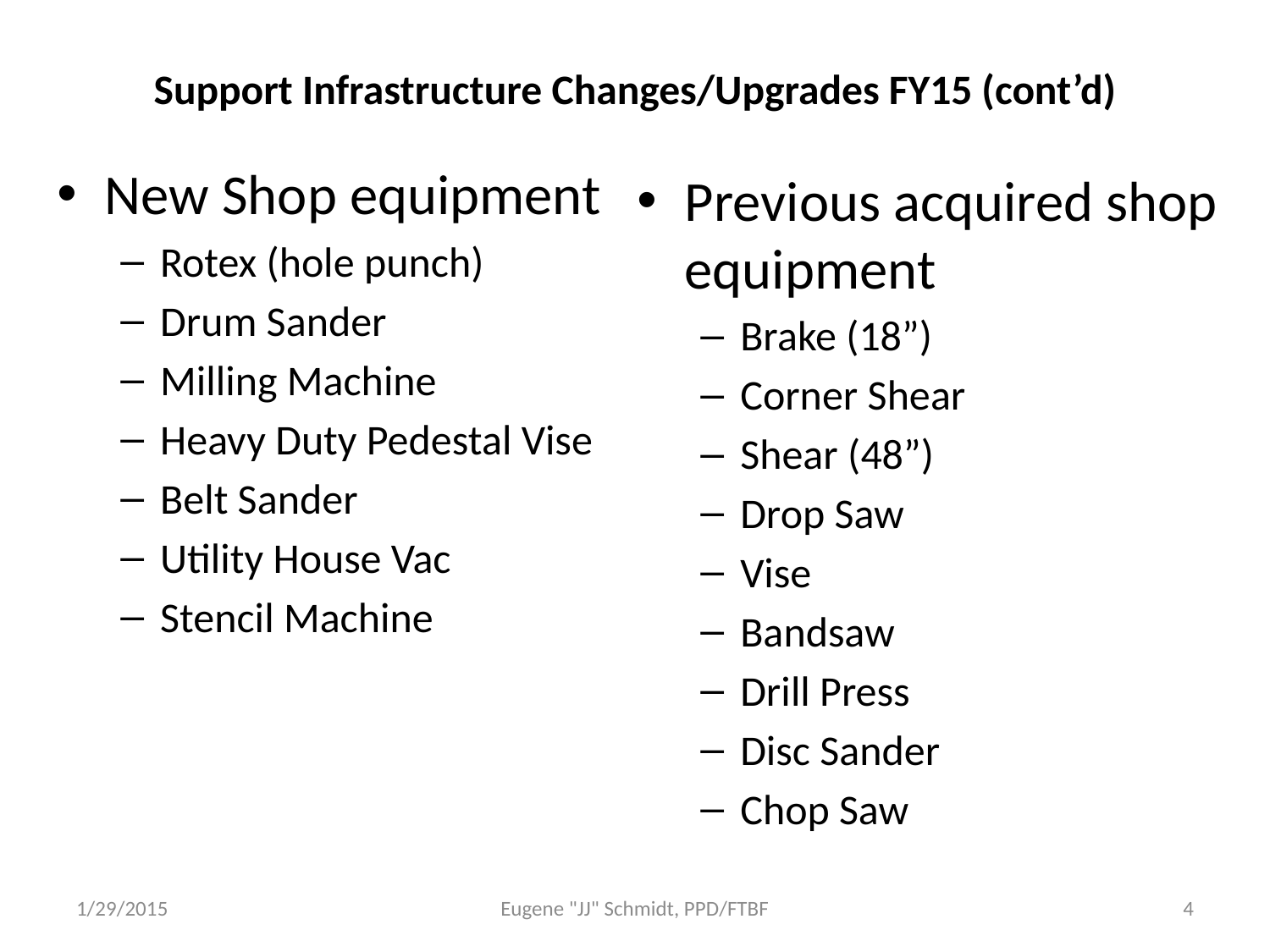

# Support Infrastructure Changes/Upgrades FY15 (cont’d)
New Shop equipment
Rotex (hole punch)
Drum Sander
Milling Machine
Heavy Duty Pedestal Vise
Belt Sander
Utility House Vac
Stencil Machine

Previous acquired shop equipment
Brake (18”)
Corner Shear
Shear (48”)
Drop Saw
Vise
Bandsaw
Drill Press
Disc Sander
Chop Saw
1/29/2015
Eugene "JJ" Schmidt, PPD/FTBF
4